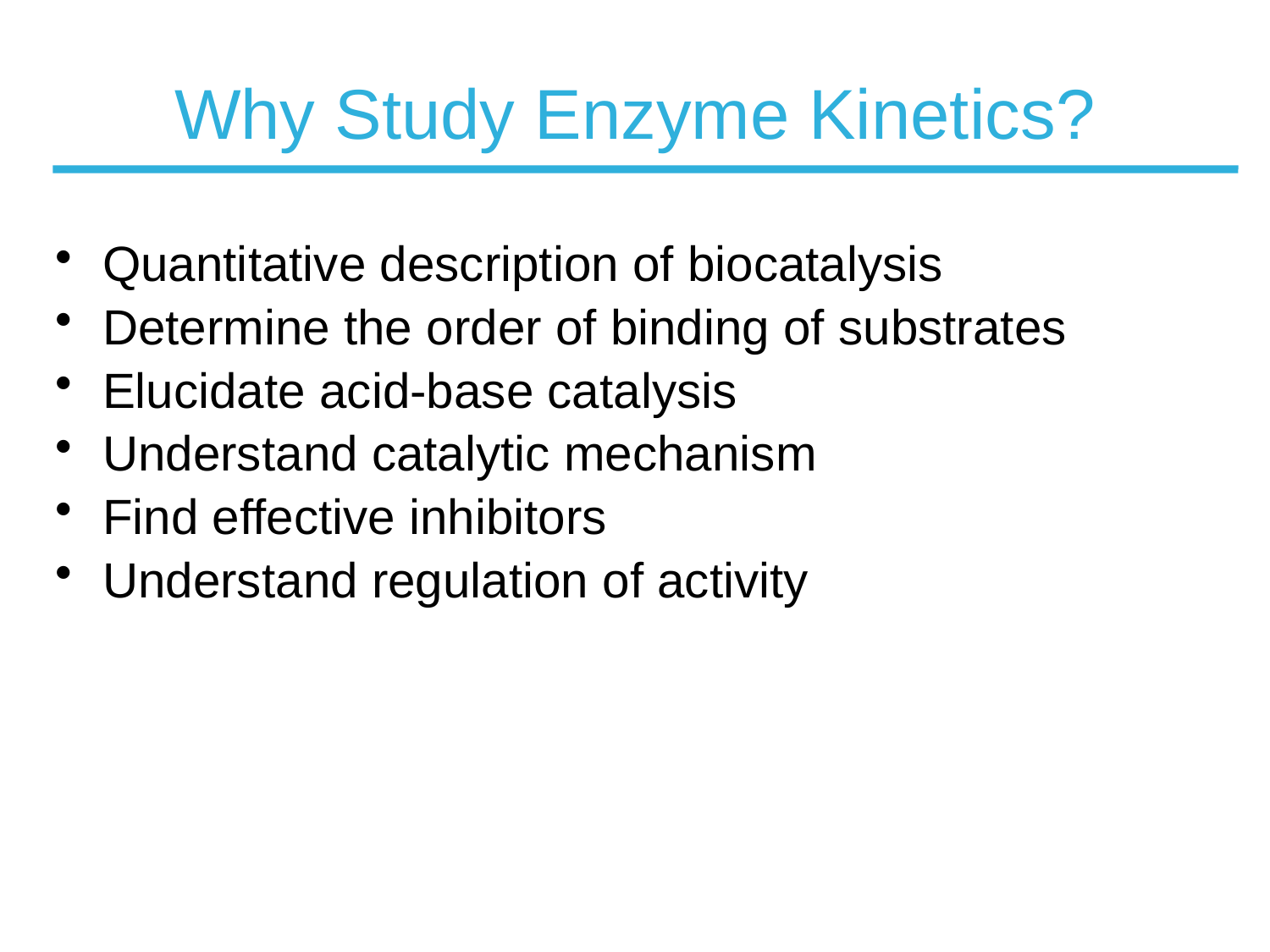

# Why Study Enzyme Kinetics?

Quantitative description of biocatalysis
Determine the order of binding of substrates
Elucidate acid-base catalysis
Understand catalytic mechanism
Find effective inhibitors
Understand regulation of activity